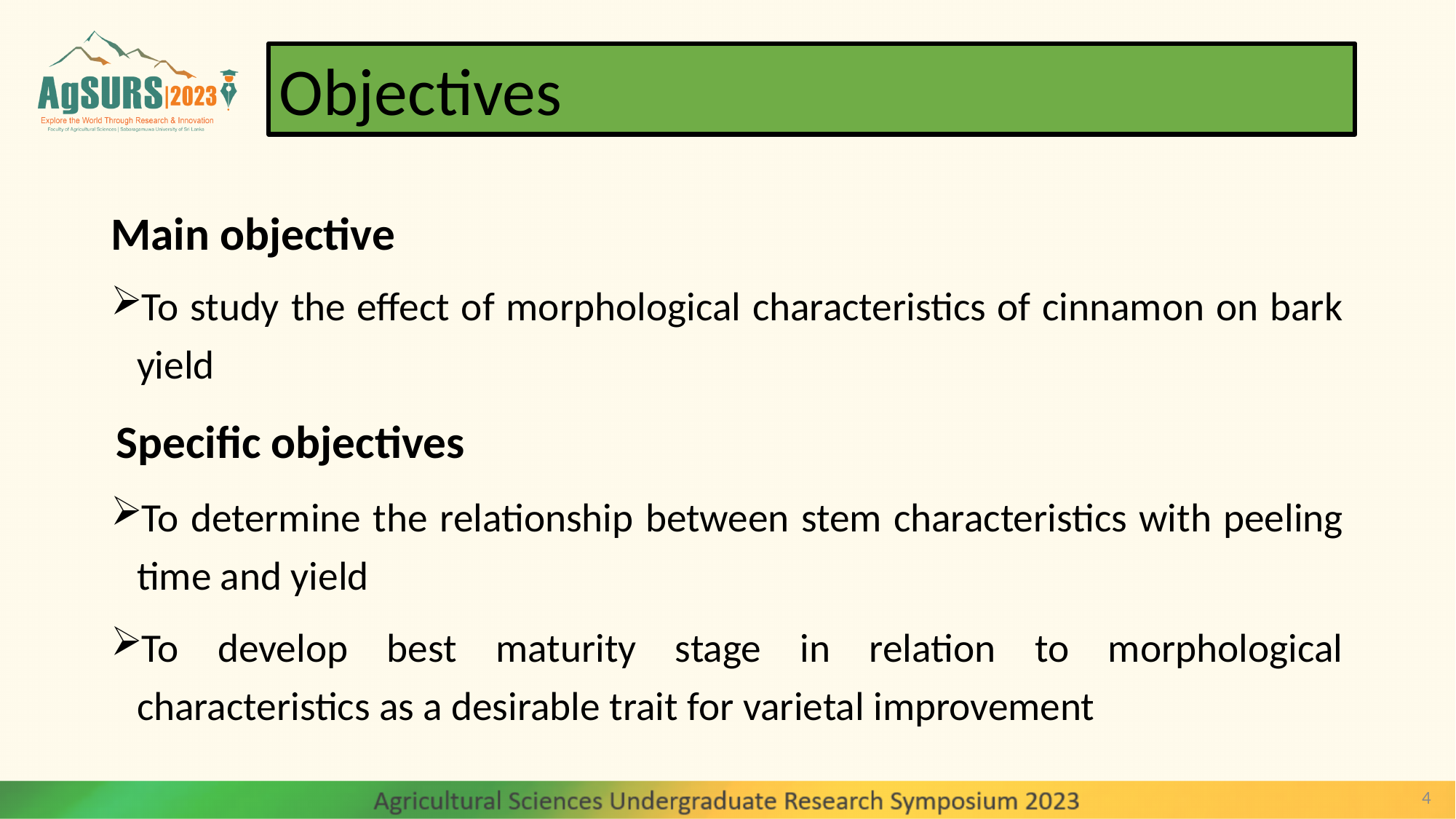

#
Objectives
Main objective
To study the effect of morphological characteristics of cinnamon on bark yield
Specific objectives
To determine the relationship between stem characteristics with peeling time and yield
To develop best maturity stage in relation to morphological characteristics as a desirable trait for varietal improvement

4